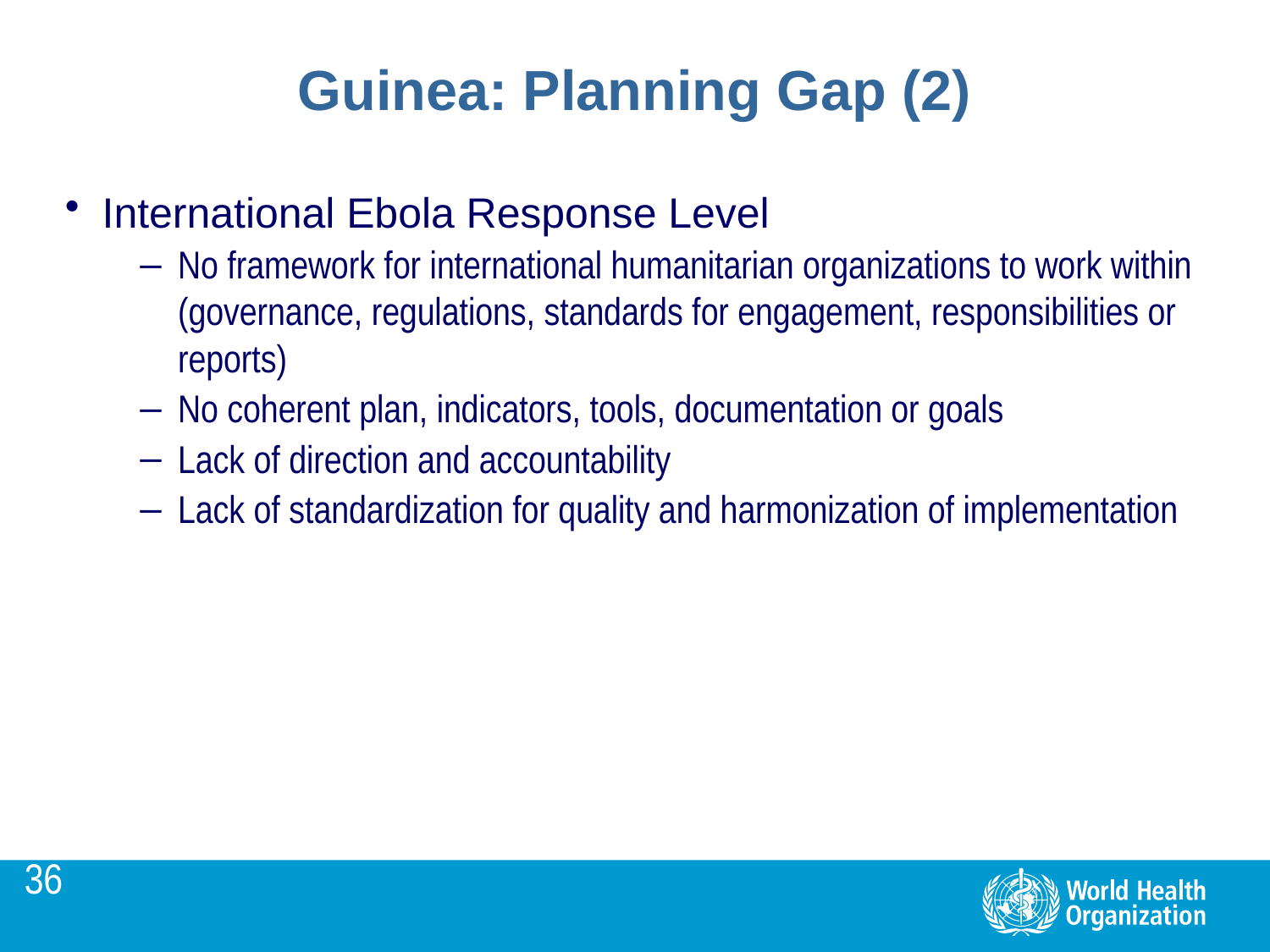

# Guinea: Planning Gap (2)
International Ebola Response Level
No framework for international humanitarian organizations to work within (governance, regulations, standards for engagement, responsibilities or reports)
No coherent plan, indicators, tools, documentation or goals
Lack of direction and accountability
Lack of standardization for quality and harmonization of implementation